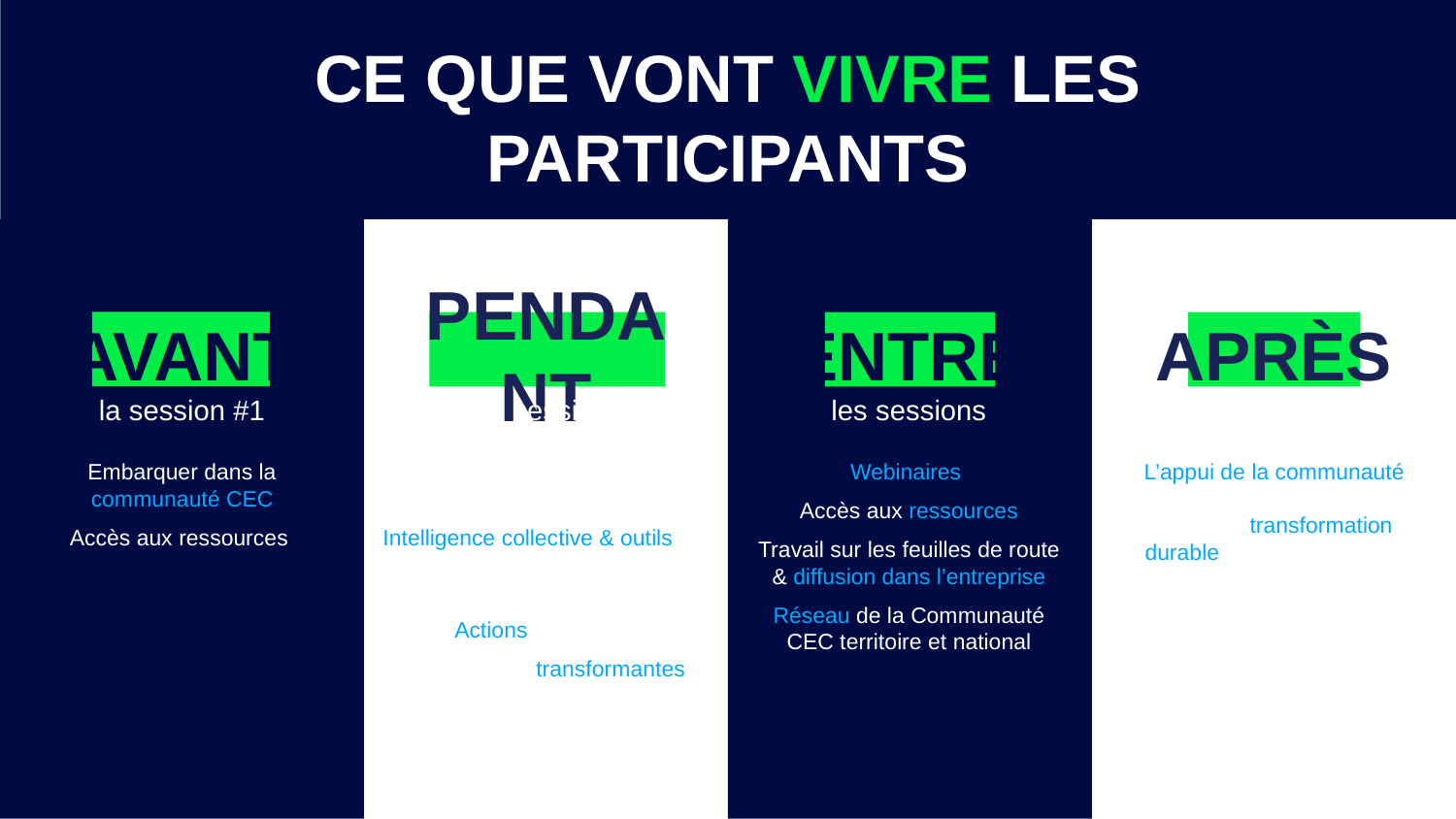

CE QUE VONT VIVRE LES PARTICIPANTS

AVANT
PENDANT
ENTRE
APRÈS

la session #1
les sessions
les sessions
la session #6
Embarquer dans la communauté CEC
Accès aux ressources
Interventions d’experts & dirigeants inspirants
Intelligence collective & outils sur les feuilles de route en Camps de base
 Actions territoriales
Expériences transformantes
Webinaires
Accès aux ressources
Travail sur les feuilles de route & diffusion dans l’entreprise
Réseau de la Communauté CEC territoire et national

L’appui de la communauté des anciens de la CEC pour une transformation durable des entreprises et du territoire